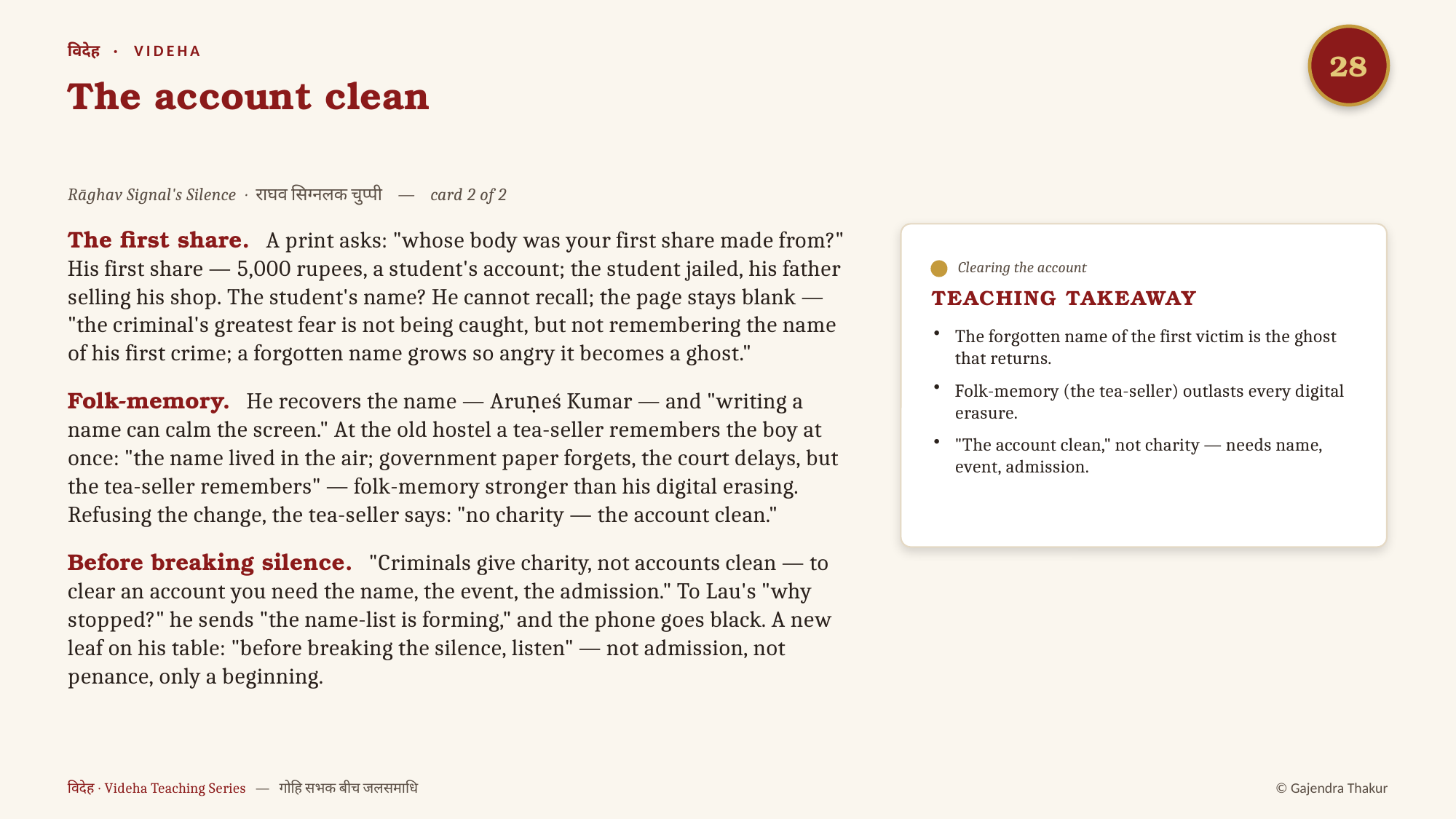

28
विदेह  ·  VIDEHA
The account clean
Rāghav Signal's Silence  ·  राघव सिग्नलक चुप्पी    —    card 2 of 2
The first share.  A print asks: "whose body was your first share made from?" His first share — 5,000 rupees, a student's account; the student jailed, his father selling his shop. The student's name? He cannot recall; the page stays blank — "the criminal's greatest fear is not being caught, but not remembering the name of his first crime; a forgotten name grows so angry it becomes a ghost."
Folk-memory.  He recovers the name — Aruṇeś Kumar — and "writing a name can calm the screen." At the old hostel a tea-seller remembers the boy at once: "the name lived in the air; government paper forgets, the court delays, but the tea-seller remembers" — folk-memory stronger than his digital erasing. Refusing the change, the tea-seller says: "no charity — the account clean."
Before breaking silence.  "Criminals give charity, not accounts clean — to clear an account you need the name, the event, the admission." To Lau's "why stopped?" he sends "the name-list is forming," and the phone goes black. A new leaf on his table: "before breaking the silence, listen" — not admission, not penance, only a beginning.

Clearing the account

TEACHING TAKEAWAY
The forgotten name of the first victim is the ghost that returns.
Folk-memory (the tea-seller) outlasts every digital erasure.
"The account clean," not charity — needs name, event, admission.
विदेह · Videha Teaching Series   —   गोहि सभक बीच जलसमाधि
© Gajendra Thakur